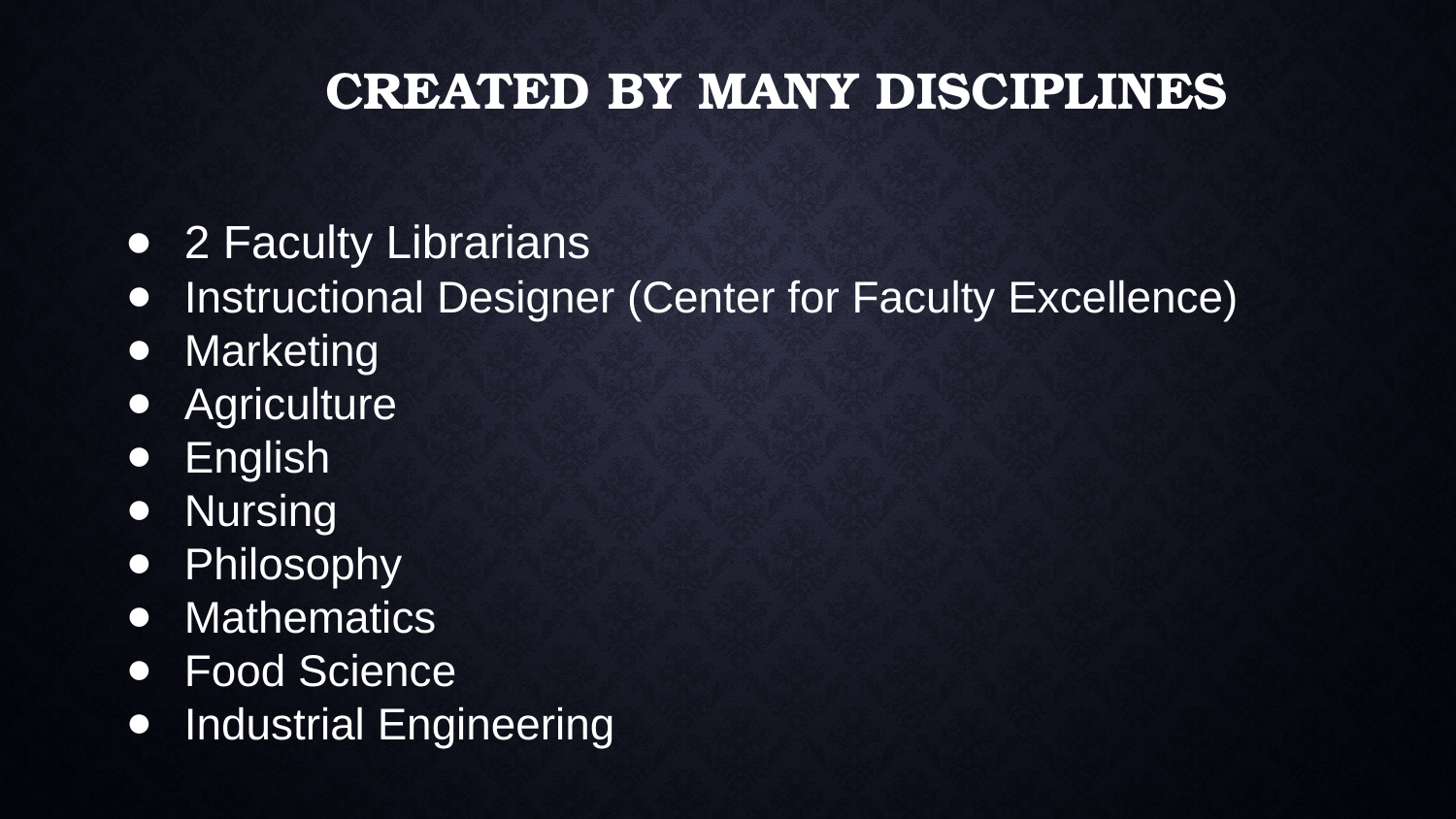

CREATED BY MANY DISCIPLINES

2 Faculty Librarians
Instructional Designer (Center for Faculty Excellence)
Marketing
Agriculture
English
Nursing
Philosophy
Mathematics
Food Science
Industrial Engineering